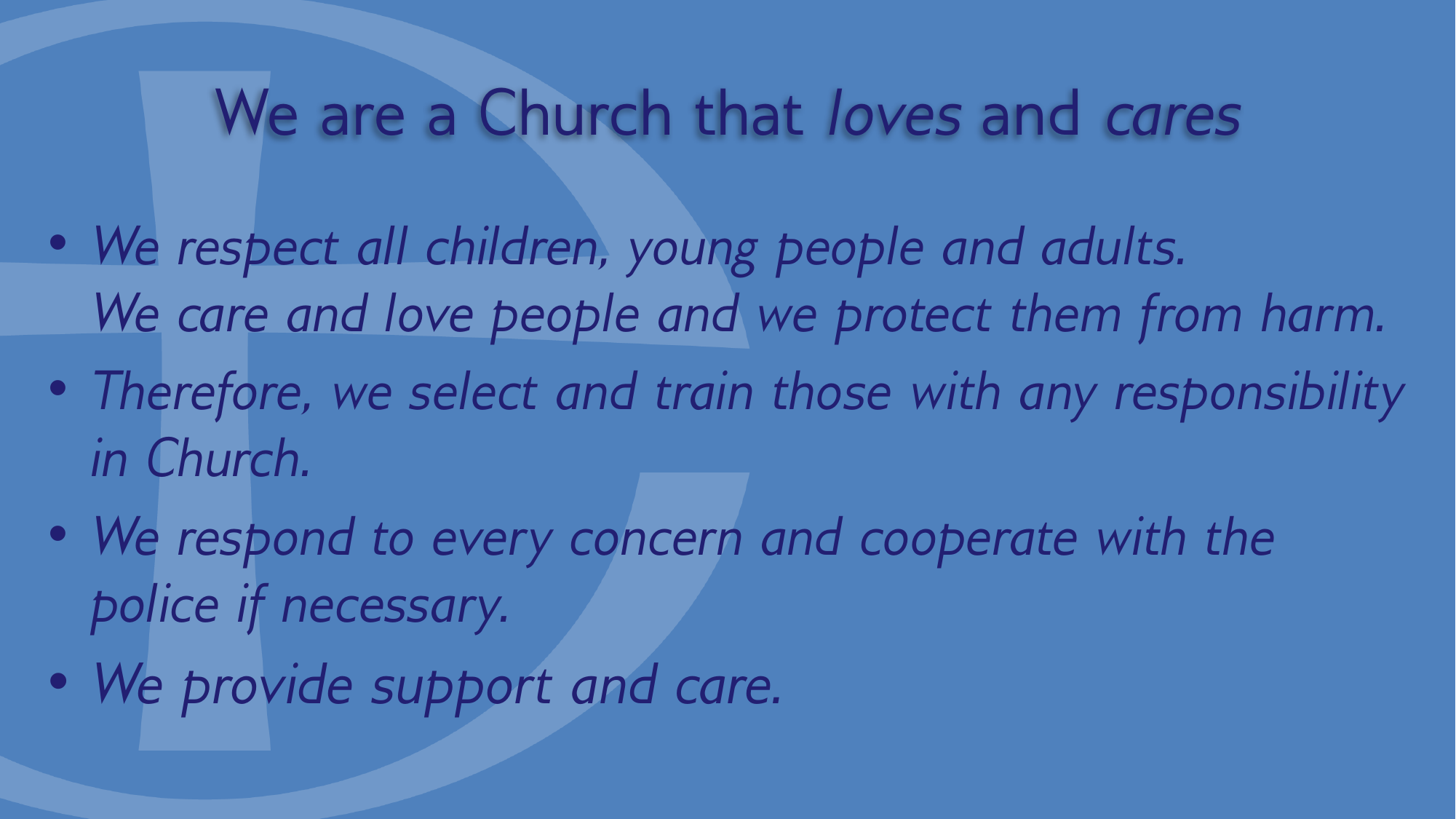

# We are a Church that loves and cares

We respect all children, young people and adults.
We care and love people and we protect them from harm.
Therefore, we select and train those with any responsibility in Church.
We respond to every concern and cooperate with the police if necessary.
We provide support and care.